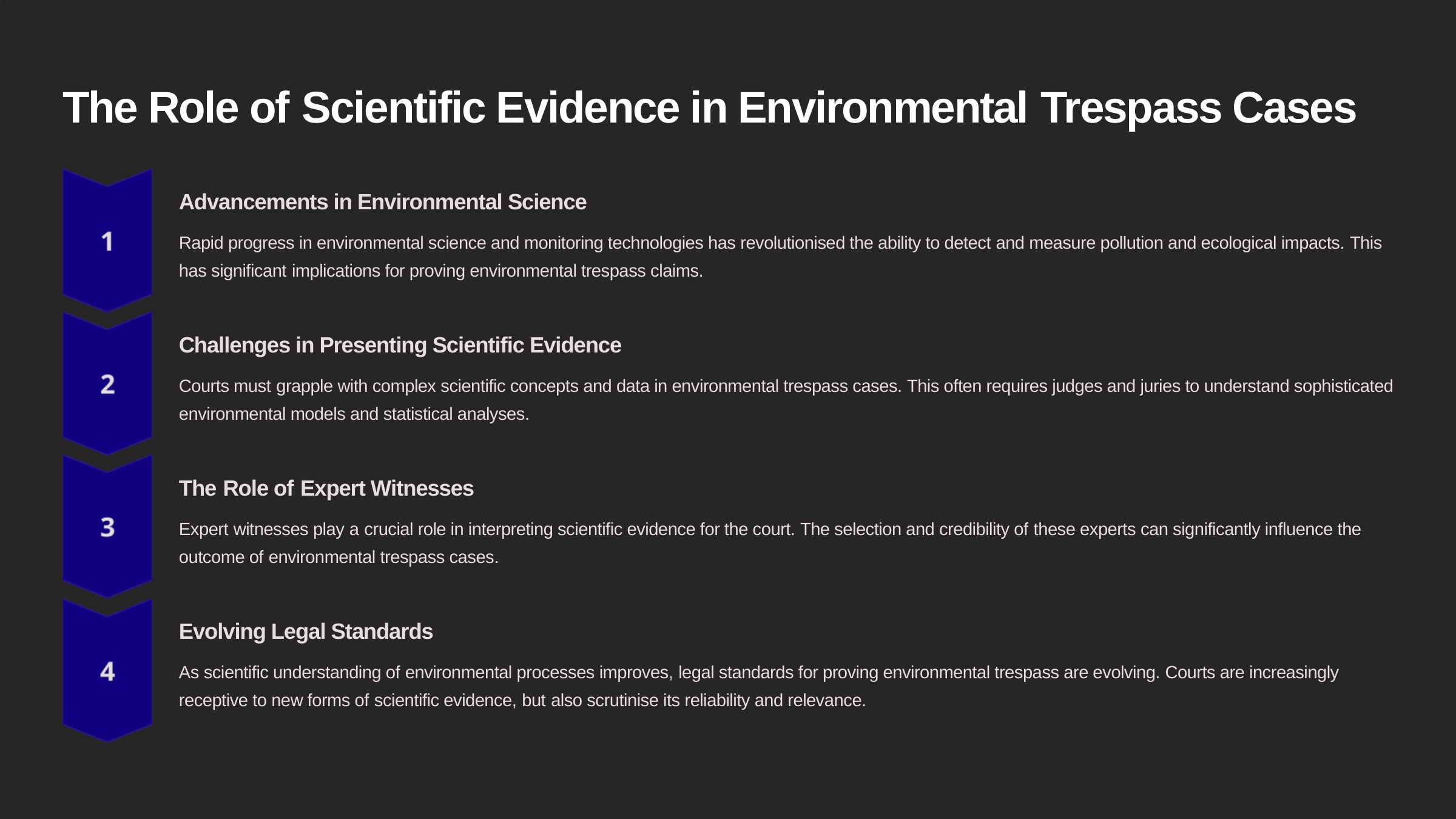

The Role of Scientific Evidence in Environmental Trespass Cases
Advancements in Environmental Science
Rapid progress in environmental science and monitoring technologies has revolutionised the ability to detect and measure pollution and ecological impacts. This
has significant implications for proving environmental trespass claims.
Challenges in Presenting Scientific Evidence
Courts must grapple with complex scientific concepts and data in environmental trespass cases. This often requires judges and juries to understand sophisticated
environmental models and statistical analyses.
The Role of Expert Witnesses
Expert witnesses play a crucial role in interpreting scientific evidence for the court. The selection and credibility of these experts can significantly influence the
outcome of environmental trespass cases.
Evolving Legal Standards
As scientific understanding of environmental processes improves, legal standards for proving environmental trespass are evolving. Courts are increasingly
receptive to new forms of scientific evidence, but also scrutinise its reliability and relevance.